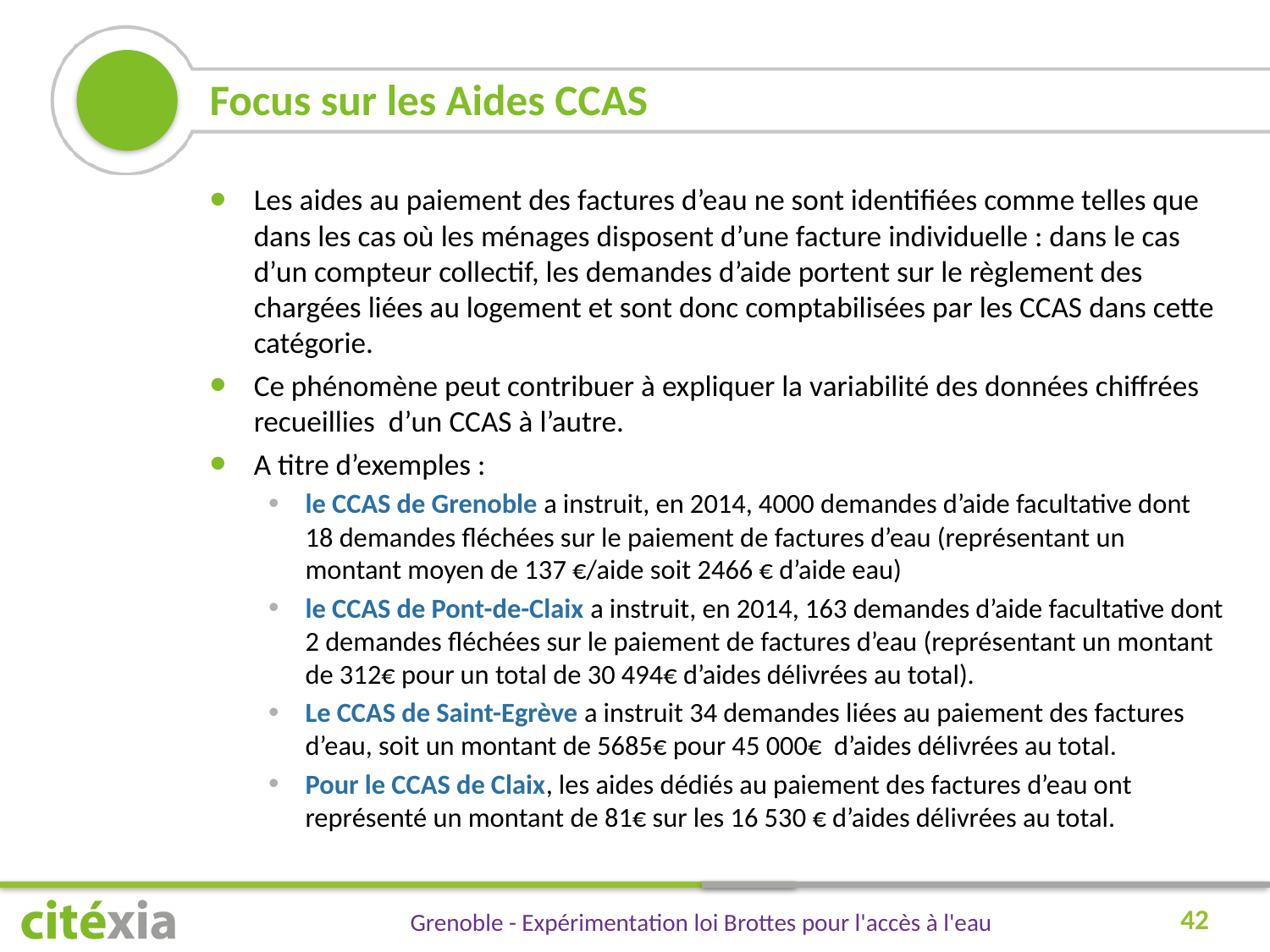

# Focus sur les Aides CCAS
Les aides au paiement des factures d’eau ne sont identifiées comme telles que dans les cas où les ménages disposent d’une facture individuelle : dans le cas d’un compteur collectif, les demandes d’aide portent sur le règlement des chargées liées au logement et sont donc comptabilisées par les CCAS dans cette catégorie.
Ce phénomène peut contribuer à expliquer la variabilité des données chiffrées recueillies  d’un CCAS à l’autre.
A titre d’exemples :
le CCAS de Grenoble a instruit, en 2014, 4000 demandes d’aide facultative dont 18 demandes fléchées sur le paiement de factures d’eau (représentant un montant moyen de 137 €/aide soit 2466 € d’aide eau)
le CCAS de Pont-de-Claix a instruit, en 2014, 163 demandes d’aide facultative dont 2 demandes fléchées sur le paiement de factures d’eau (représentant un montant de 312€ pour un total de 30 494€ d’aides délivrées au total).
Le CCAS de Saint-Egrève a instruit 34 demandes liées au paiement des factures d’eau, soit un montant de 5685€ pour 45 000€  d’aides délivrées au total.
Pour le CCAS de Claix, les aides dédiés au paiement des factures d’eau ont représenté un montant de 81€ sur les 16 530 € d’aides délivrées au total.
42
Grenoble - Expérimentation loi Brottes pour l'accès à l'eau